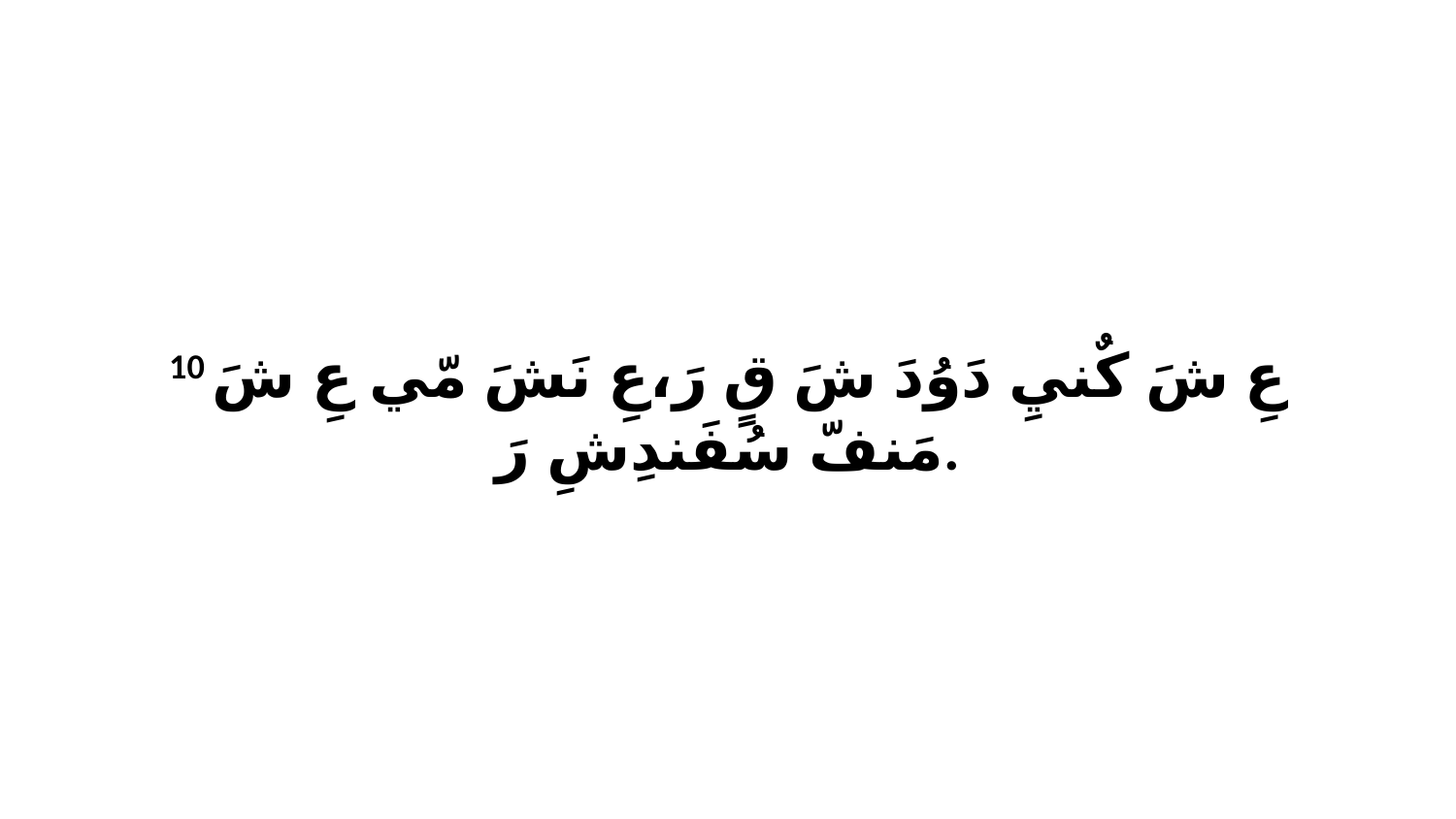

10 عِ شَ كٌنيِ دَوُدَ شَ قٍ رَ،عِ نَشَ مّي عِ شَ مَنفّ سُفَندِشِ رَ.